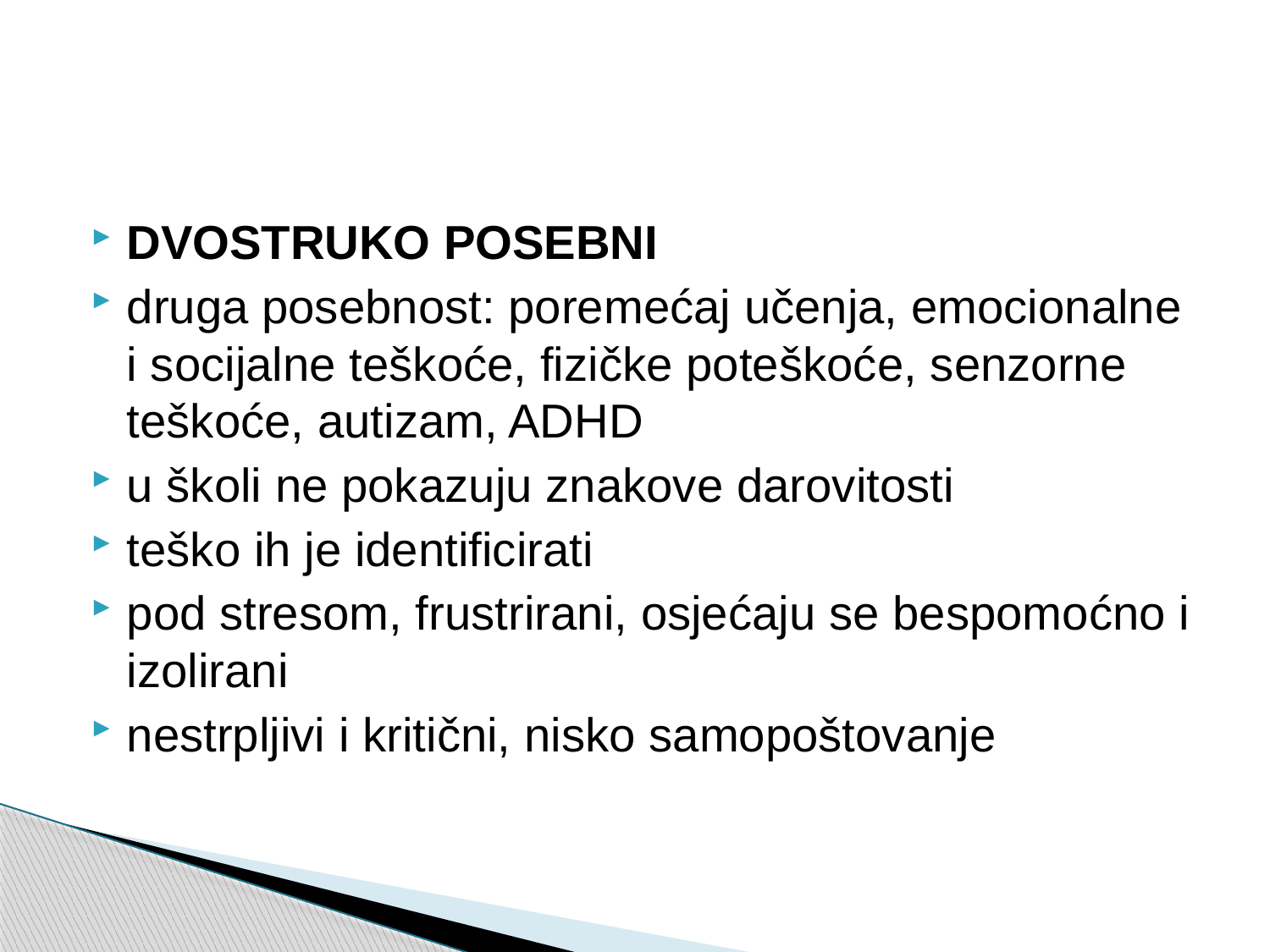

#
DVOSTRUKO POSEBNI
druga posebnost: poremećaj učenja, emocionalne i socijalne teškoće, fizičke poteškoće, senzorne teškoće, autizam, ADHD
u školi ne pokazuju znakove darovitosti
teško ih je identificirati
pod stresom, frustrirani, osjećaju se bespomoćno i izolirani
nestrpljivi i kritični, nisko samopoštovanje